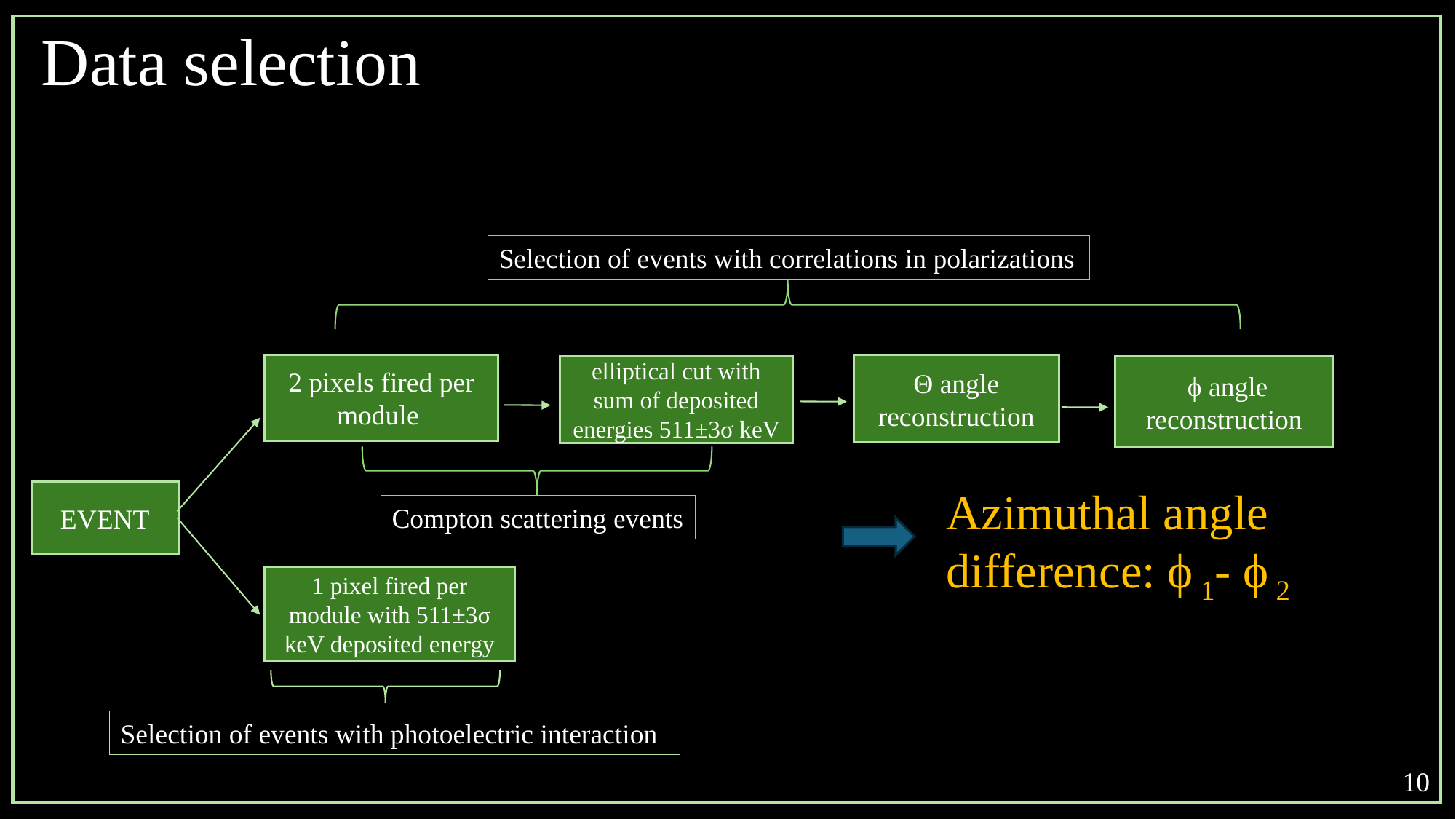

# Data selection

2 pixels fired per module
Θ angle reconstruction
elliptical cut with sum of deposited energies 511±3σ keV
EVENT
1 pixel fired per module with 511±3σ keV deposited energy

Selection of events with photoelectric interaction
Counts
Selection of events with correlations in polarizations

θ [° ]
 ϕ angle reconstruction
Azimuthal angle difference: ϕ 1- ϕ 2
Compton scattering events

10